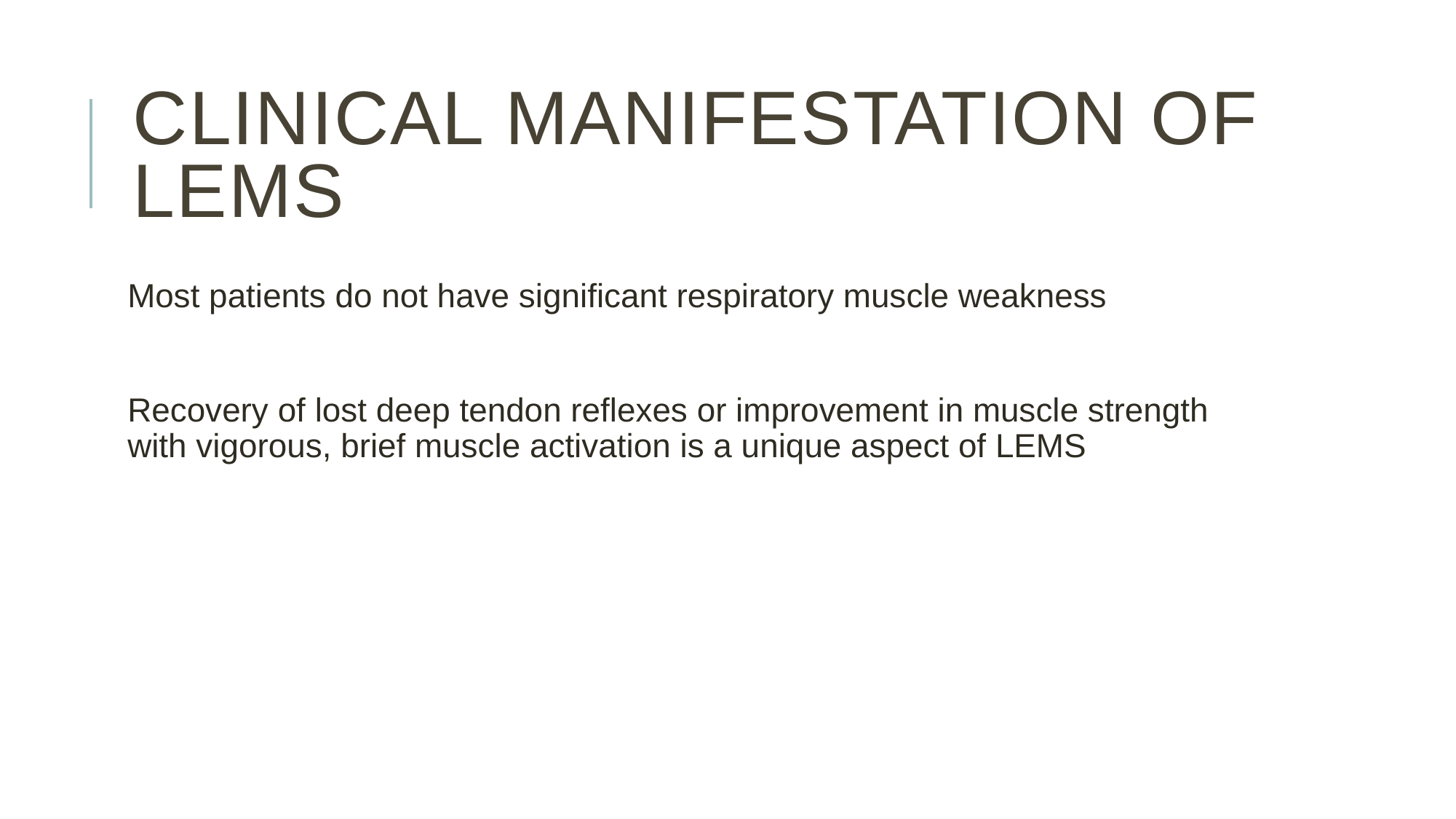

# Clinical manifestation of lems
Most patients do not have significant respiratory muscle weakness

Recovery of lost deep tendon reflexes or improvement in muscle strength with vigorous, brief muscle activation is a unique aspect of LEMS